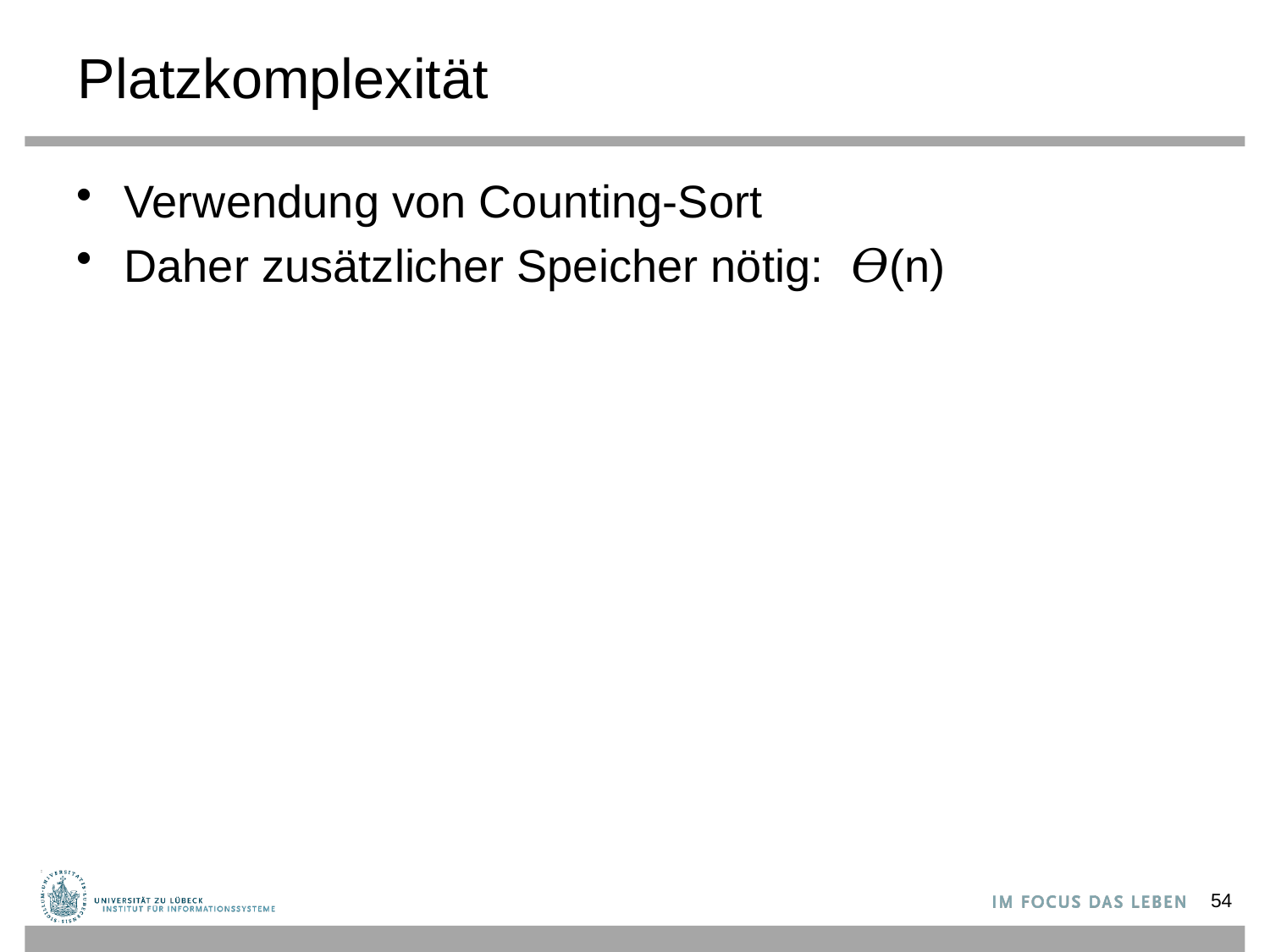

# Platzkomplexität
Verwendung von Counting-Sort
Daher zusätzlicher Speicher nötig:  𝛳(n)

54